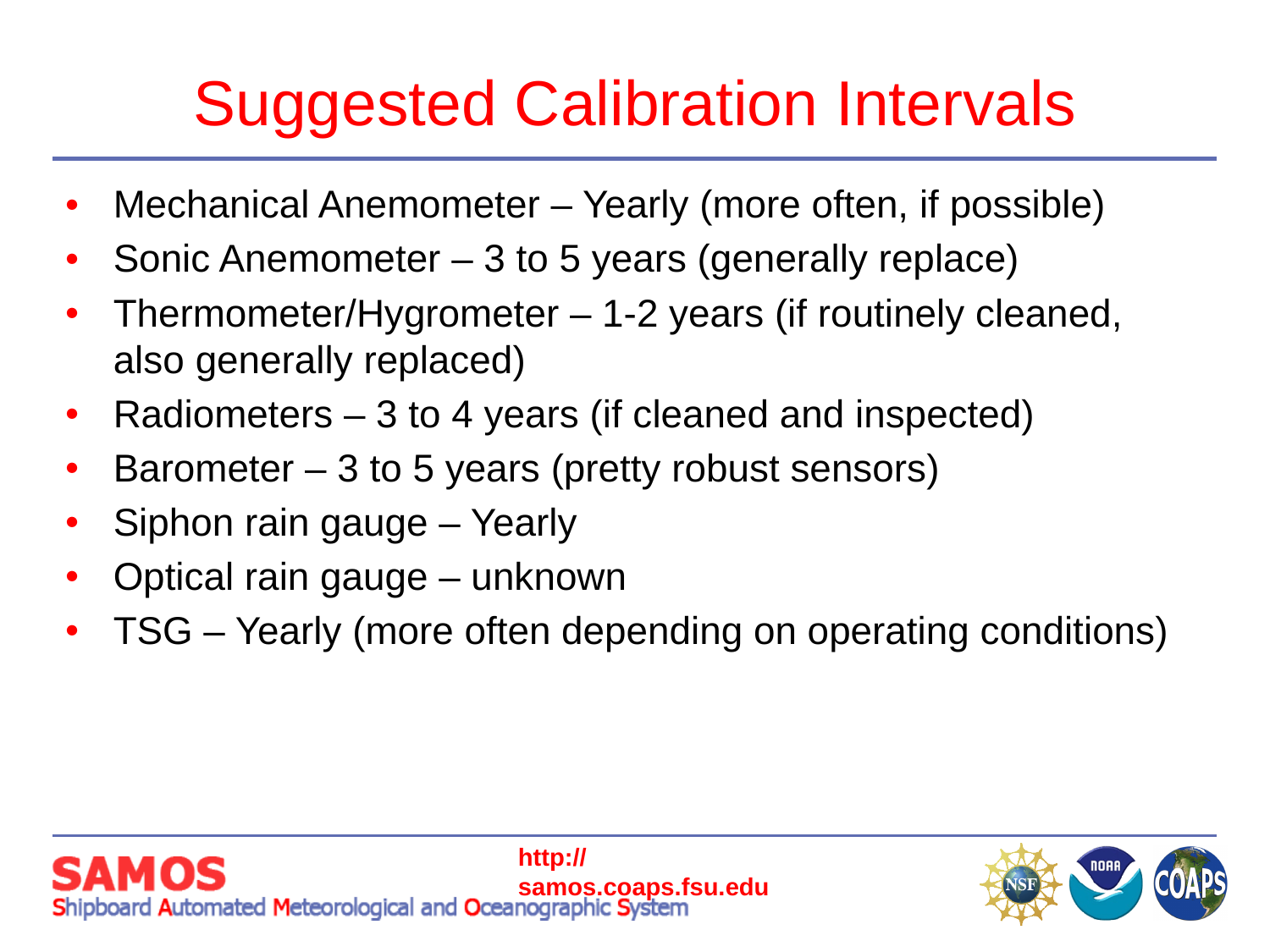

# Suggested Calibration Intervals
Mechanical Anemometer – Yearly (more often, if possible)
Sonic Anemometer – 3 to 5 years (generally replace)
Thermometer/Hygrometer – 1-2 years (if routinely cleaned, also generally replaced)
Radiometers – 3 to 4 years (if cleaned and inspected)
Barometer – 3 to 5 years (pretty robust sensors)
Siphon rain gauge – Yearly
Optical rain gauge – unknown
TSG – Yearly (more often depending on operating conditions)